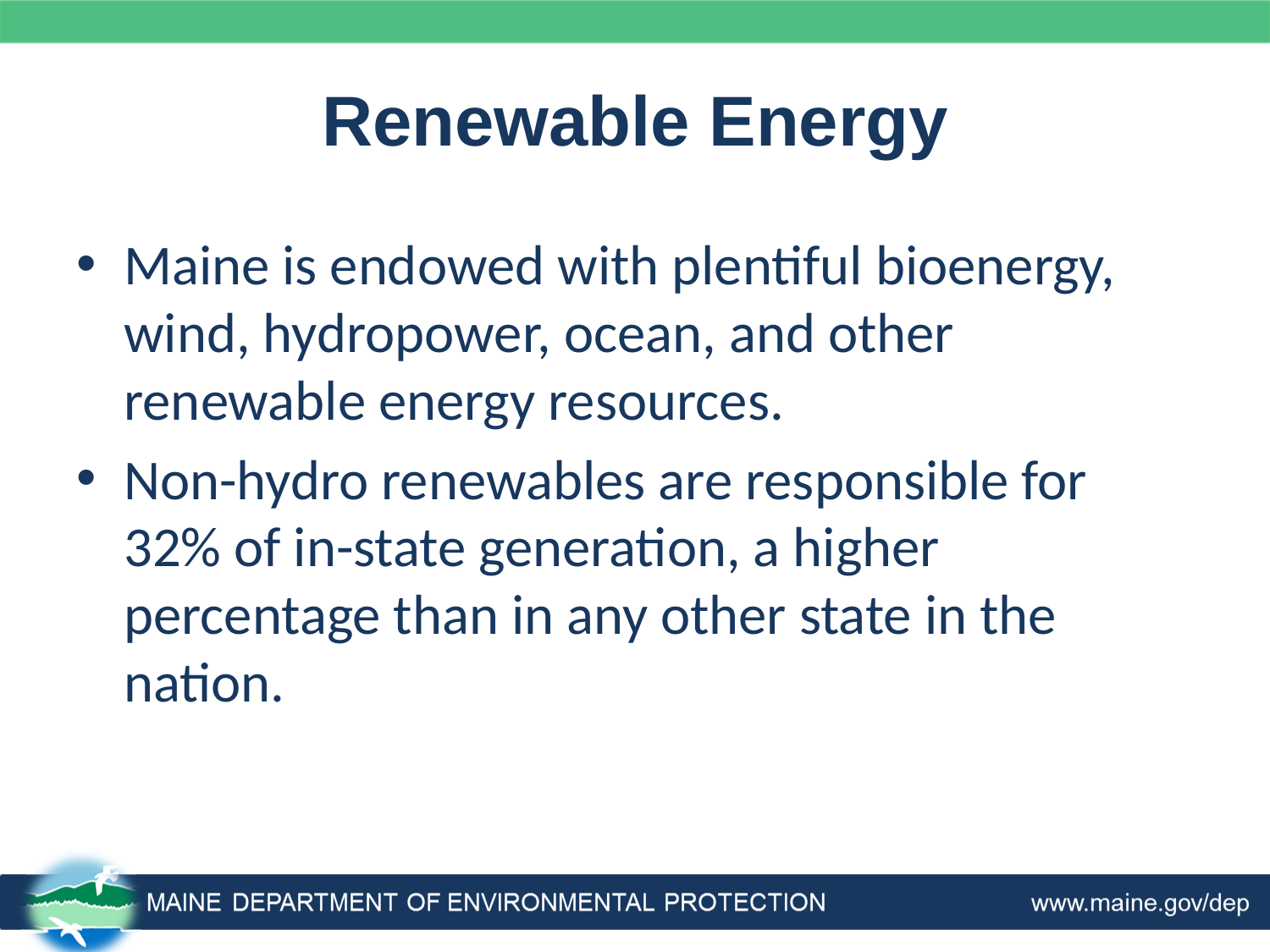

# Renewable Energy
Maine is endowed with plentiful bioenergy, wind, hydropower, ocean, and other renewable energy resources.
Non-hydro renewables are responsible for 32% of in-state generation, a higher percentage than in any other state in the nation.